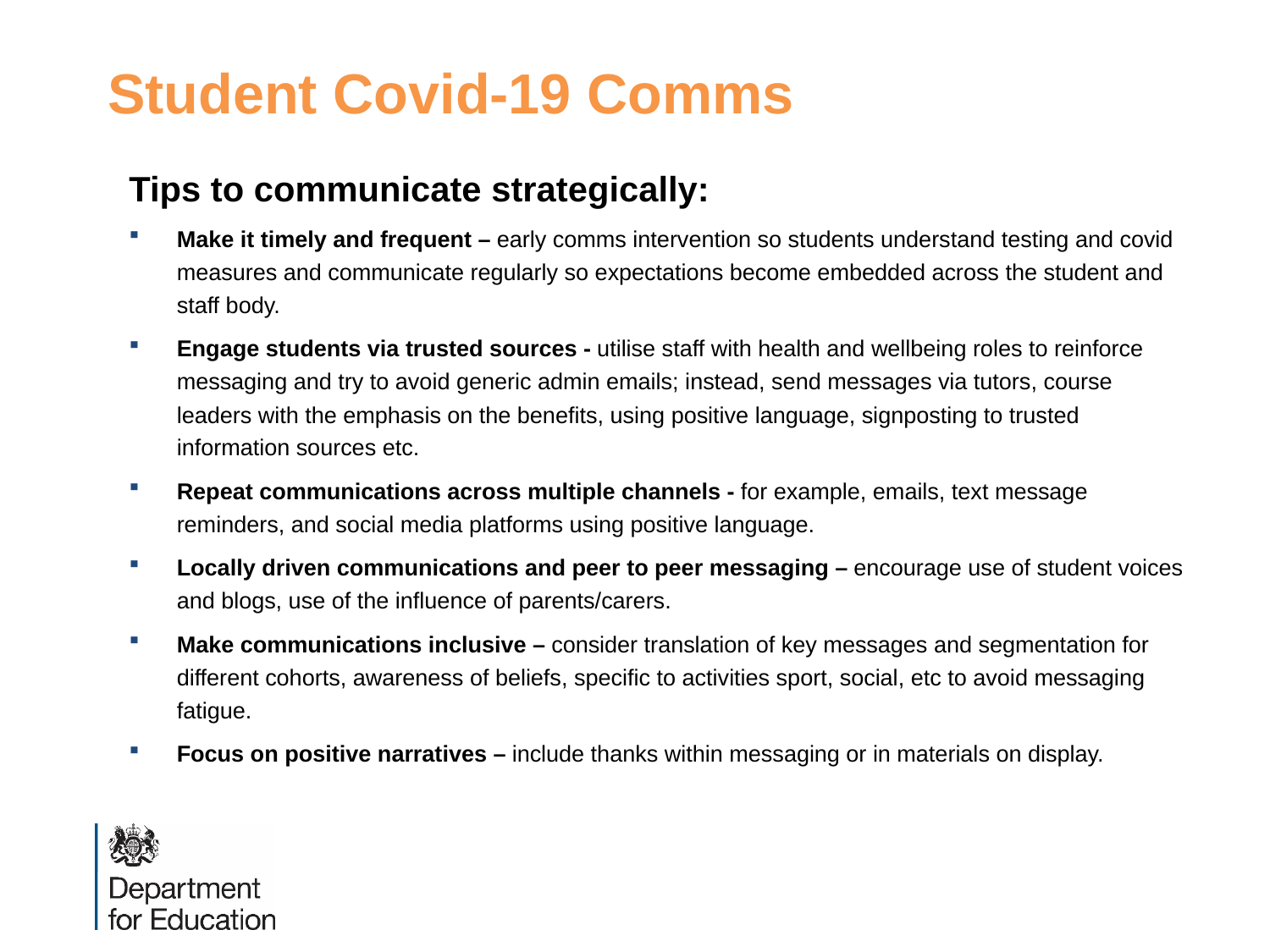

# Student Covid-19 Comms
Tips to communicate strategically:
Make it timely and frequent – early comms intervention so students understand testing and covid measures and communicate regularly so expectations become embedded across the student and staff body.
Engage students via trusted sources - utilise staff with health and wellbeing roles to reinforce messaging and try to avoid generic admin emails; instead, send messages via tutors, course leaders with the emphasis on the benefits, using positive language, signposting to trusted information sources etc.
Repeat communications across multiple channels - for example, emails, text message reminders, and social media platforms using positive language.
Locally driven communications and peer to peer messaging – encourage use of student voices and blogs, use of the influence of parents/carers.
Make communications inclusive – consider translation of key messages and segmentation for different cohorts, awareness of beliefs, specific to activities sport, social, etc to avoid messaging fatigue.
Focus on positive narratives – include thanks within messaging or in materials on display.